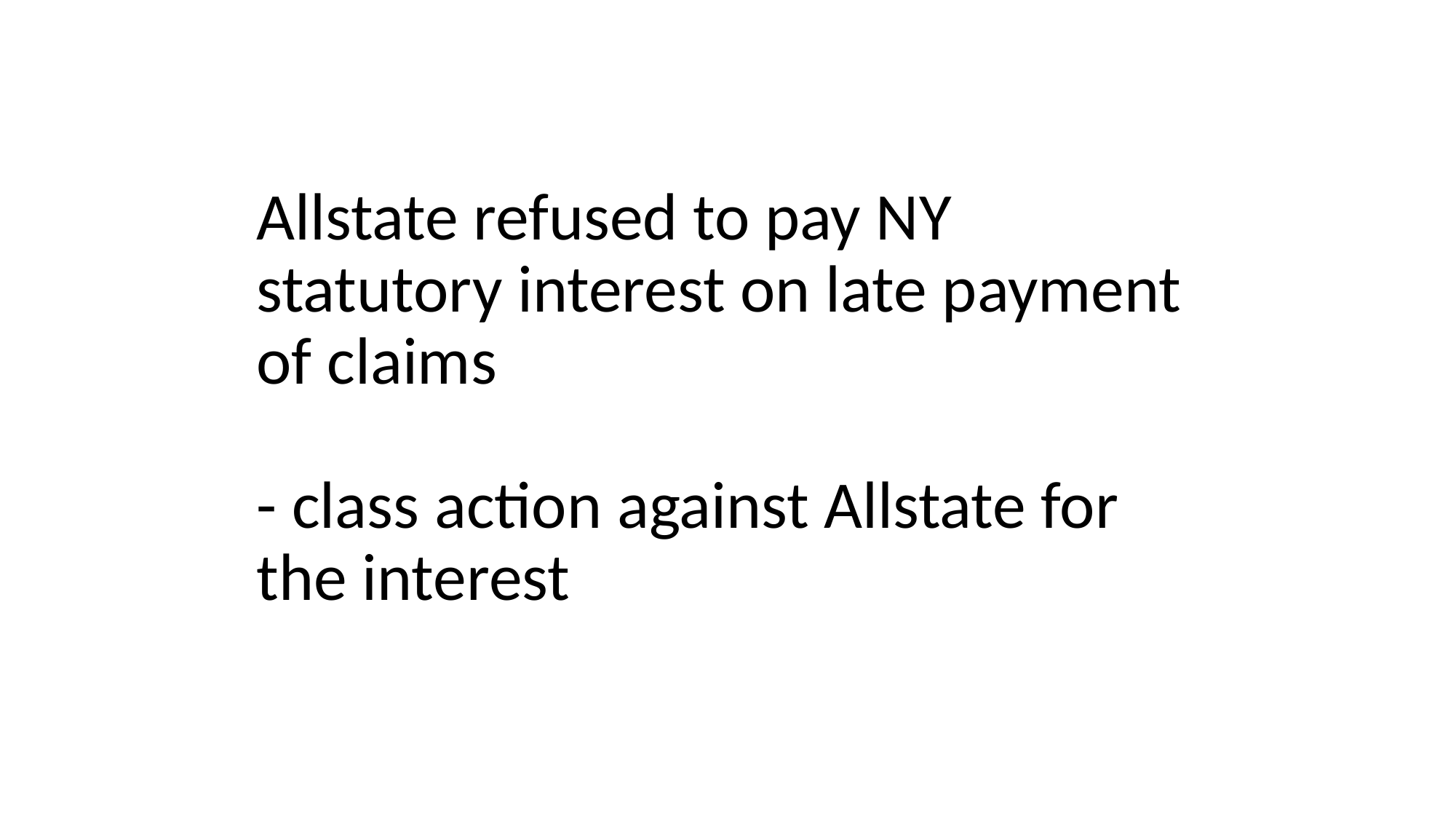

# Allstate refused to pay NY statutory interest on late payment of claims - class action against Allstate for the interest